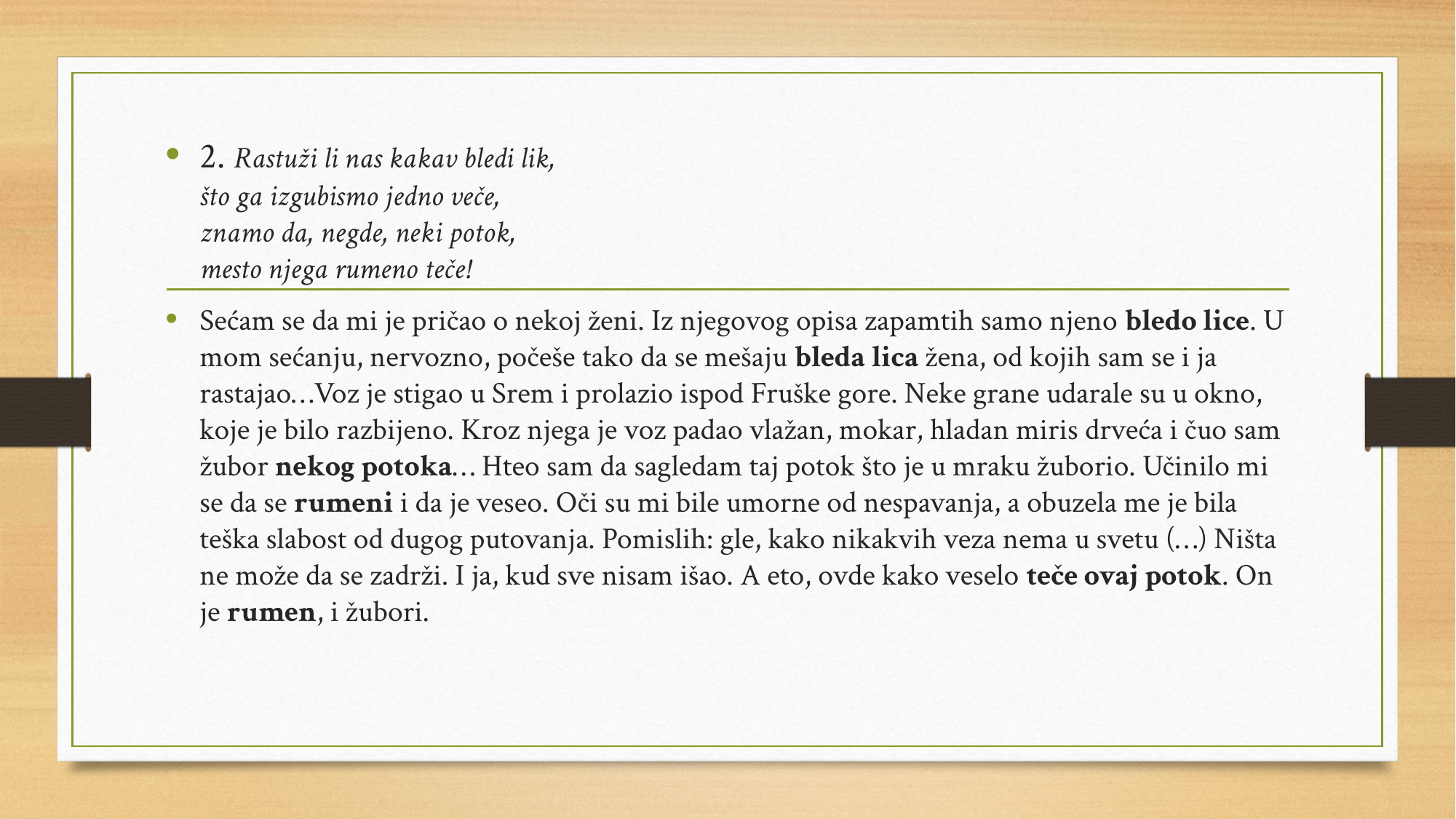

2. Rastuži li nas kakav bledi lik,
što ga izgubismo jedno veče,
znamo da, negde, neki potok,
mesto njega rumeno teče!
Sećam se da mi je pričao o nekoj ženi. Iz njegovog opisa zapamtih samo njeno bledo lice. U mom sećanju, nervozno, počeše tako da se mešaju bleda lica žena, od kojih sam se i ja rastajao…Voz je stigao u Srem i prolazio ispod Fruške gore. Neke grane udarale su u okno, koje je bilo razbijeno. Kroz njega je voz padao vlažan, mokar, hladan miris drveća i čuo sam žubor nekog potoka… Hteo sam da sagledam taj potok što je u mraku žuborio. Učinilo mi se da se rumeni i da je veseo. Oči su mi bile umorne od nespavanja, a obuzela me je bila teška slabost od dugog putovanja. Pomislih: gle, kako nikakvih veza nema u svetu (…) Ništa ne može da se zadrži. I ja, kud sve nisam išao. A eto, ovde kako veselo teče ovaj potok. On je rumen, i žubori.